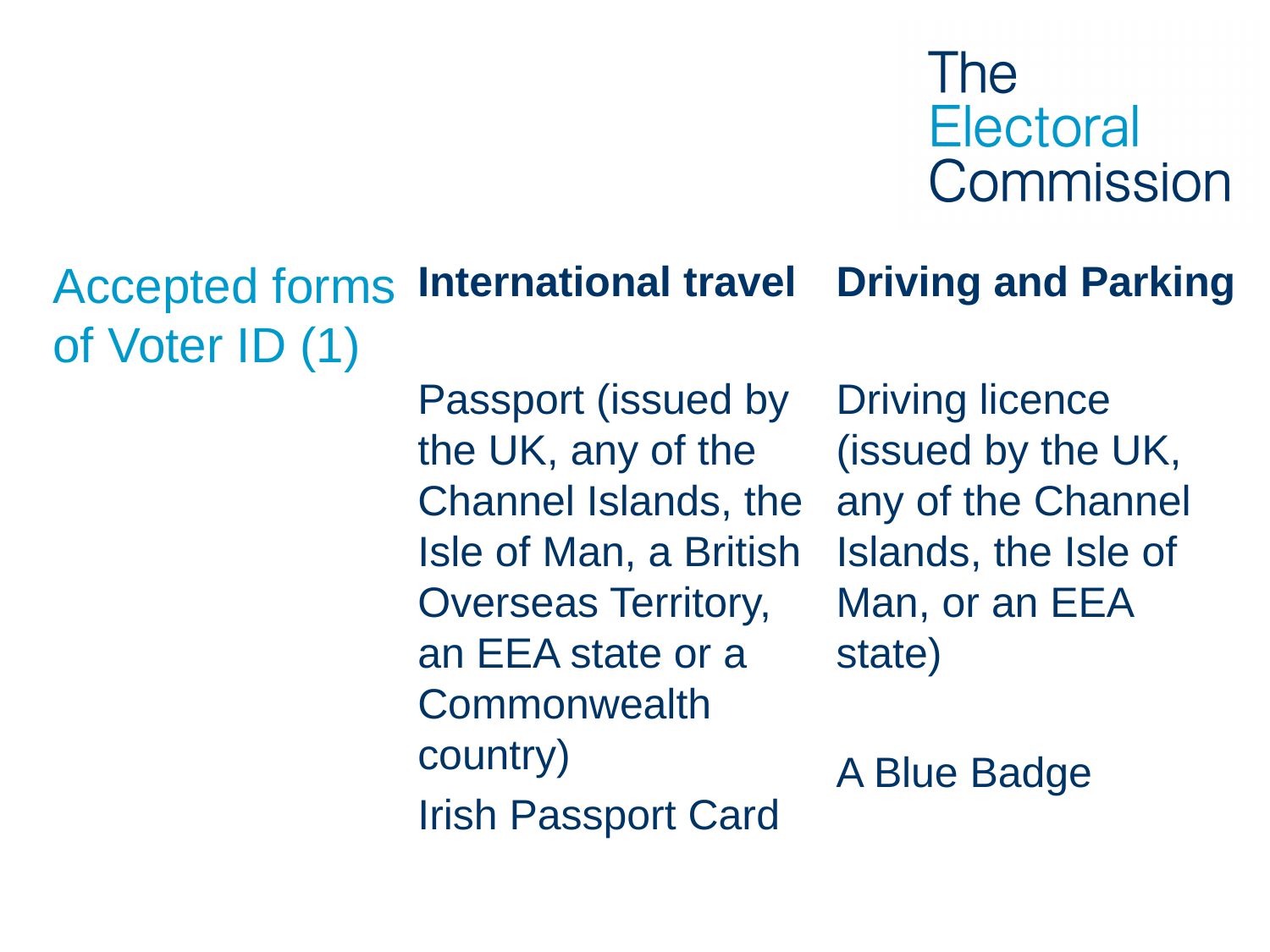

# Accepted forms of Voter ID (1)
International travel

Passport (issued by the UK, any of the Channel Islands, the Isle of Man, a British Overseas Territory, an EEA state or a Commonwealth country)
Irish Passport Card
Driving and Parking

Driving licence (issued by the UK, any of the Channel Islands, the Isle of Man, or an EEA state)

A Blue Badge